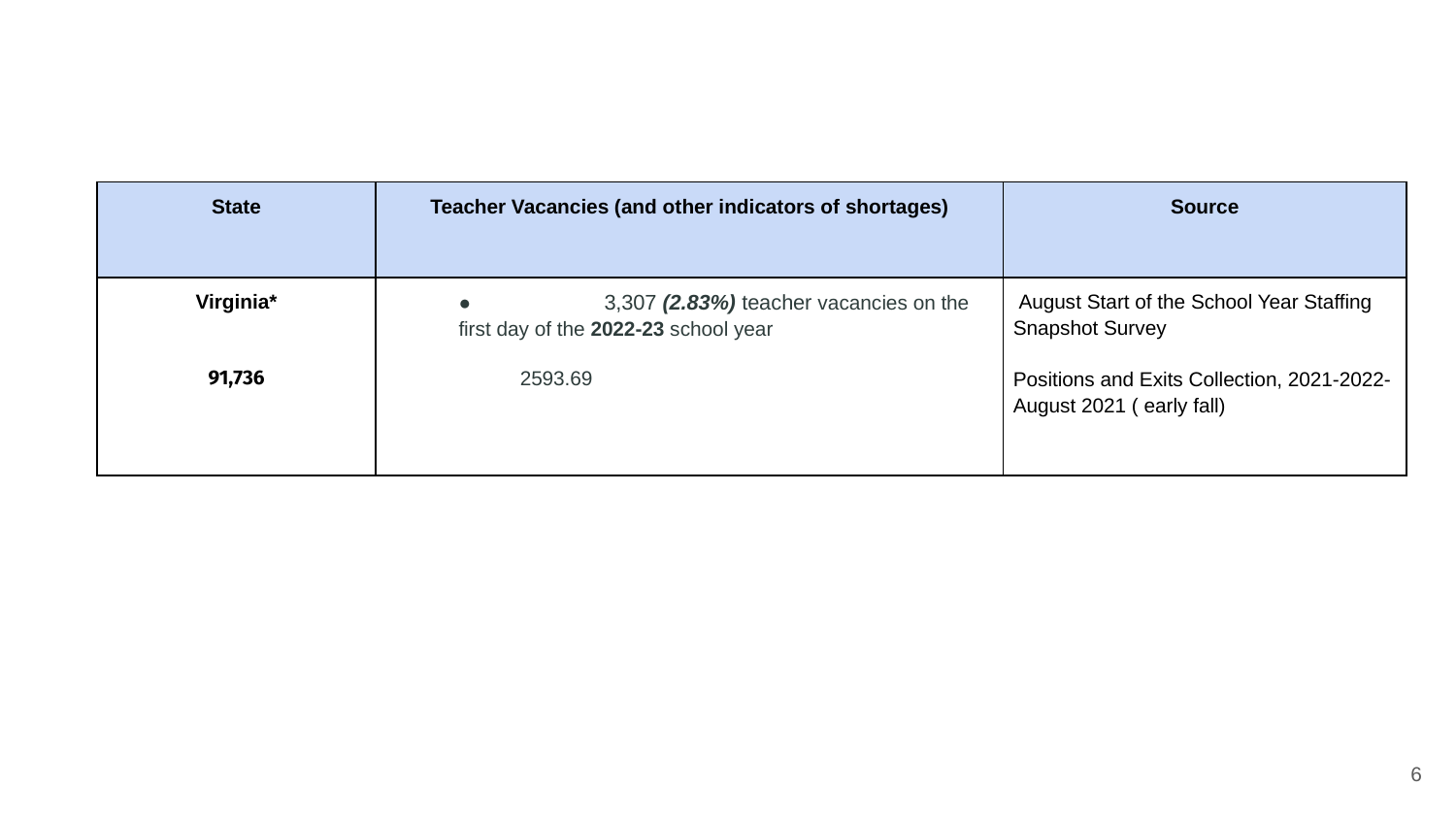

#
| State | Teacher Vacancies (and other indicators of shortages) | Source |
| --- | --- | --- |
| Virginia\* 91,736 | ● 3,307 (2.83%) teacher vacancies on the first day of the 2022-23 school year 2593.69 | August Start of the School Year Staffing Snapshot Survey Positions and Exits Collection, 2021-2022- August 2021 ( early fall) |
6